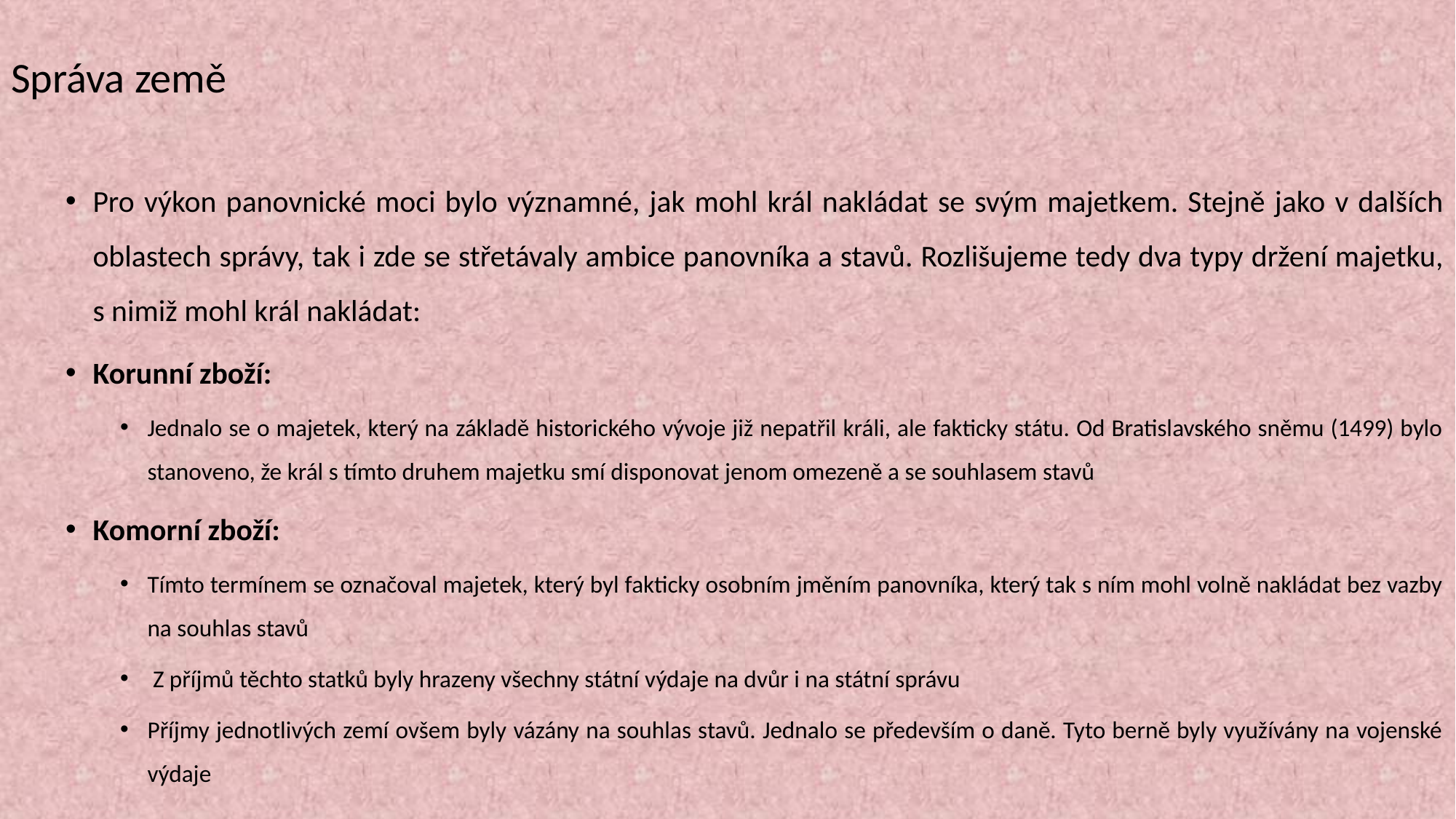

# Správa země
Pro výkon panovnické moci bylo významné, jak mohl král nakládat se svým majetkem. Stejně jako v dalších oblastech správy, tak i zde se střetávaly ambice panovníka a stavů. Rozlišujeme tedy dva typy držení majetku, s nimiž mohl král nakládat:
Korunní zboží:
Jednalo se o majetek, který na základě historického vývoje již nepatřil králi, ale fakticky státu. Od Bratislavského sněmu (1499) bylo stanoveno, že král s tímto druhem majetku smí disponovat jenom omezeně a se souhlasem stavů
Komorní zboží:
Tímto termínem se označoval majetek, který byl fakticky osobním jměním panovníka, který tak s ním mohl volně nakládat bez vazby na souhlas stavů
 Z příjmů těchto statků byly hrazeny všechny státní výdaje na dvůr i na státní správu
Příjmy jednotlivých zemí ovšem byly vázány na souhlas stavů. Jednalo se především o daně. Tyto berně byly využívány na vojenské výdaje